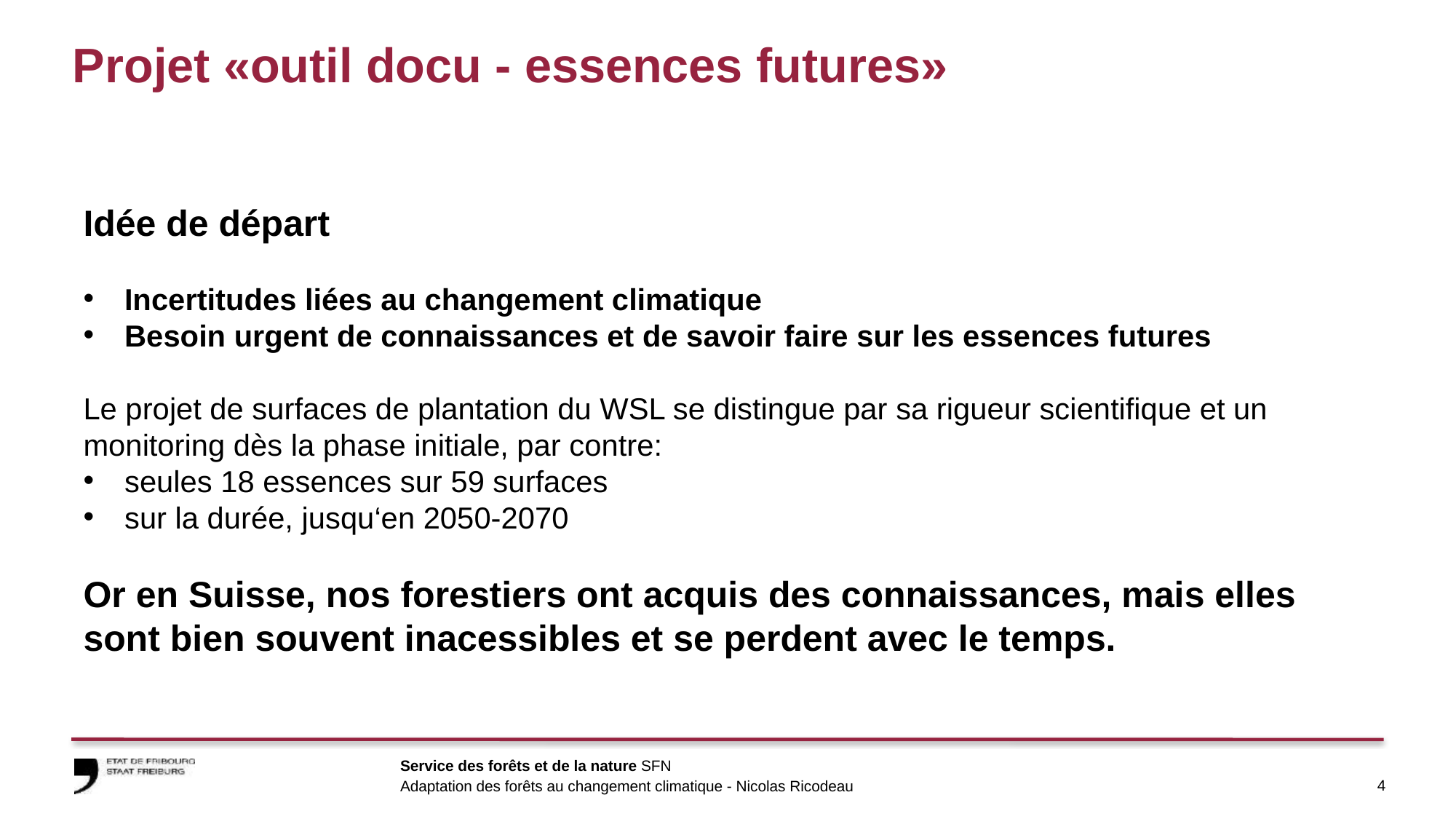

# Projet «outil docu - essences futures»
Idée de départ

Incertitudes liées au changement climatique
Besoin urgent de connaissances et de savoir faire sur les essences futures

Le projet de surfaces de plantation du WSL se distingue par sa rigueur scientifique et un monitoring dès la phase initiale, par contre:
seules 18 essences sur 59 surfaces
sur la durée, jusqu‘en 2050-2070

Or en Suisse, nos forestiers ont acquis des connaissances, mais elles sont bien souvent inacessibles et se perdent avec le temps.